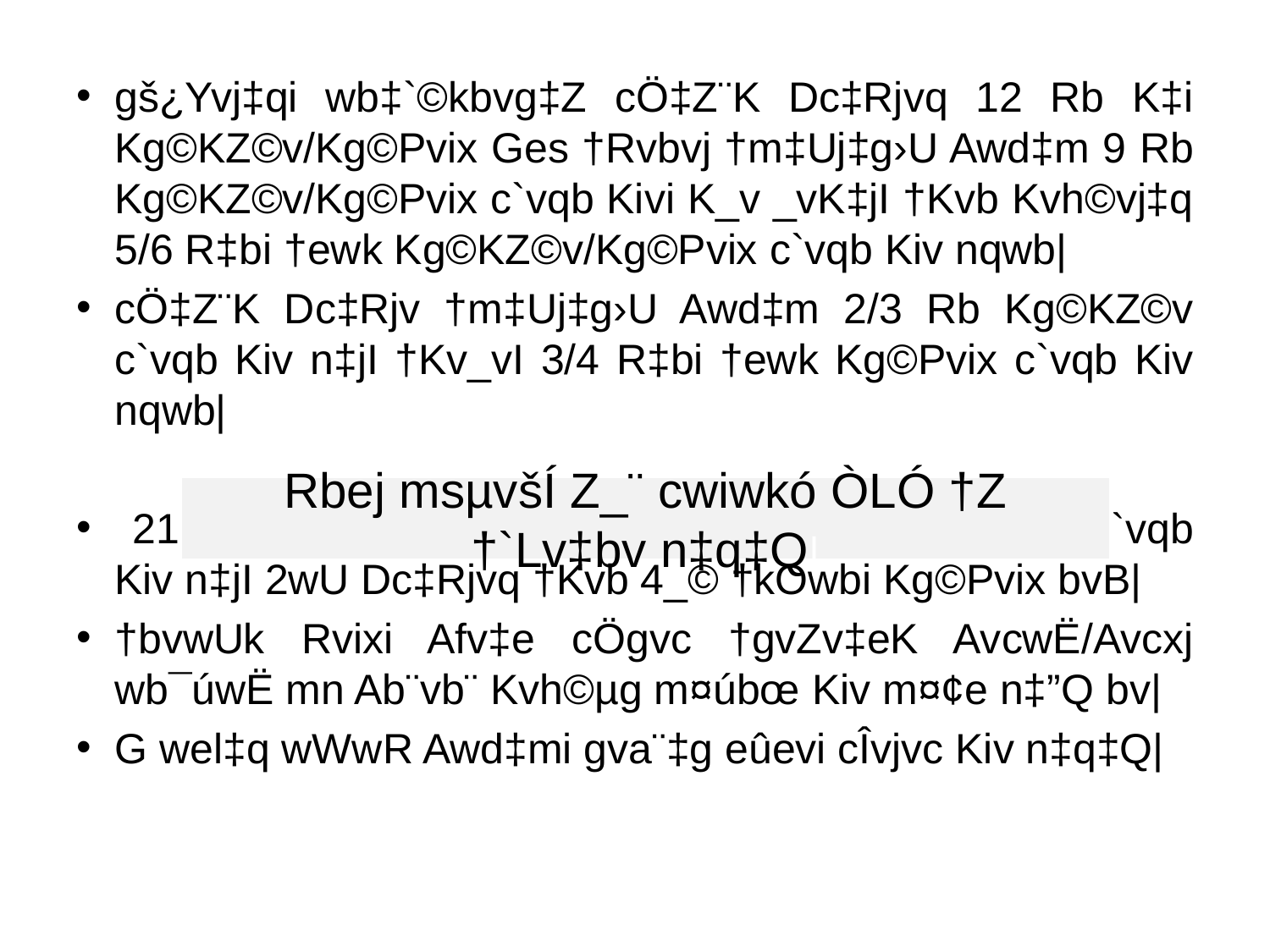

#
gš¿Yvj‡qi wb‡`©kbvg‡Z cÖ‡Z¨K Dc‡Rjvq 12 Rb K‡i Kg©KZ©v/Kg©Pvix Ges †Rvbvj †m‡Uj‡g›U Awd‡m 9 Rb Kg©KZ©v/Kg©Pvix c`vqb Kivi K_v _vK‡jI †Kvb Kvh©vj‡q 5/6 R‡bi †ewk Kg©KZ©v/Kg©Pvix c`vqb Kiv nqwb|
cÖ‡Z¨K Dc‡Rjv †m‡Uj‡g›U Awd‡m 2/3 Rb Kg©KZ©v c`vqb Kiv n‡jI †Kv_vI 3/4 R‡bi †ewk Kg©Pvix c`vqb Kiv nqwb|

 21wU Dc‡Rjvq 1Rb gvÎ PZz_© †kÖwbi Kg©Pvix c`vqb Kiv n‡jI 2wU Dc‡Rjvq †Kvb 4_© †kÖwbi Kg©Pvix bvB|
†bvwUk Rvixi Afv‡e cÖgvc †gvZv‡eK AvcwË/Avcxj wb¯úwË mn Ab¨vb¨ Kvh©µg m¤úbœ Kiv m¤¢e n‡”Q bv|
G wel‡q wWwR Awd‡mi gva¨‡g eûevi cÎvjvc Kiv n‡q‡Q|
Rbej msµvšÍ Z_¨ cwiwkó ÒLÓ †Z †`Lv‡bv n‡q‡Q|